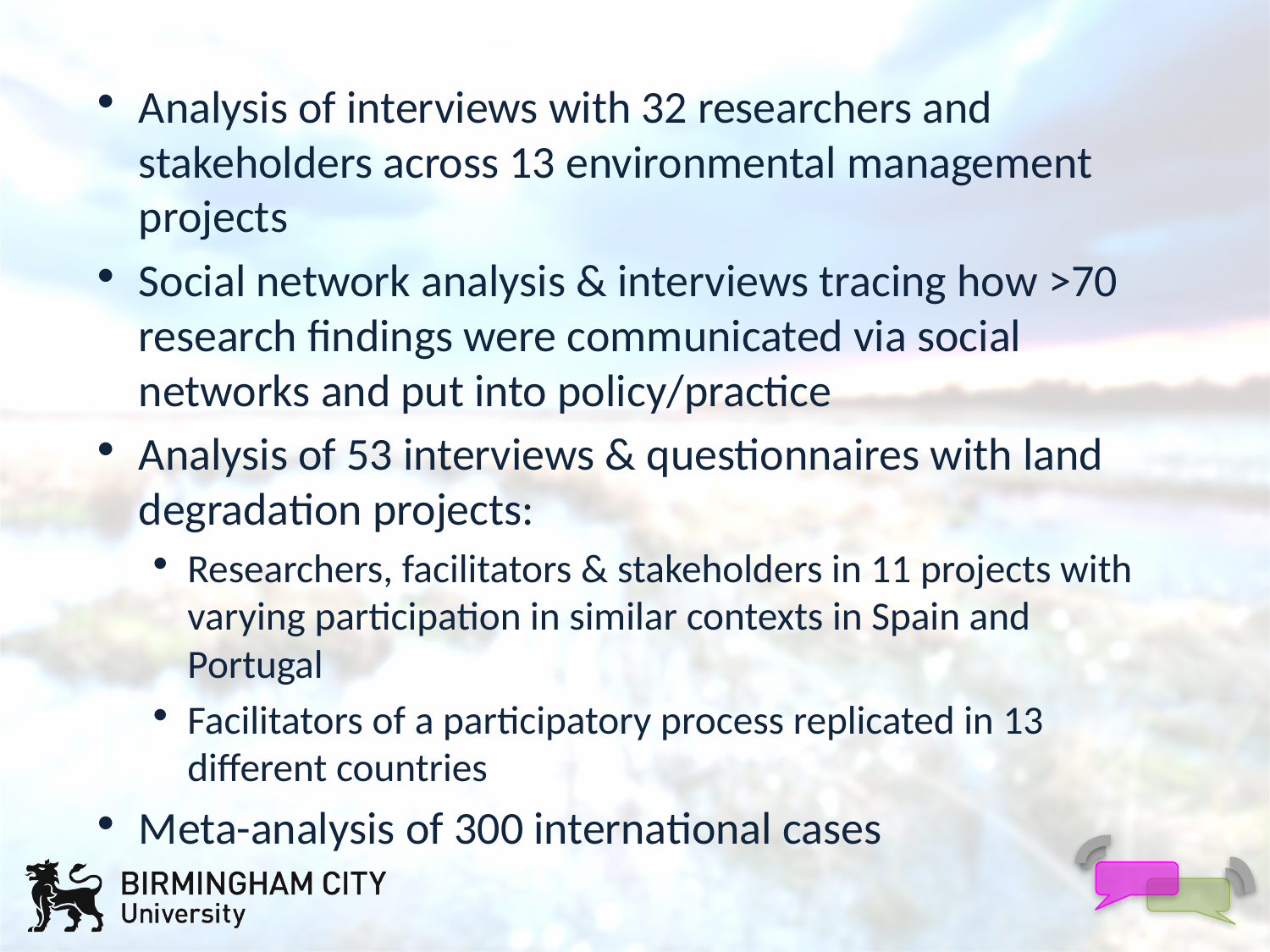

Analysis of interviews with 32 researchers and stakeholders across 13 environmental management projects
Social network analysis & interviews tracing how >70 research findings were communicated via social networks and put into policy/practice
Analysis of 53 interviews & questionnaires with land degradation projects:
Researchers, facilitators & stakeholders in 11 projects with varying participation in similar contexts in Spain and Portugal
Facilitators of a participatory process replicated in 13 different countries
Meta-analysis of 300 international cases